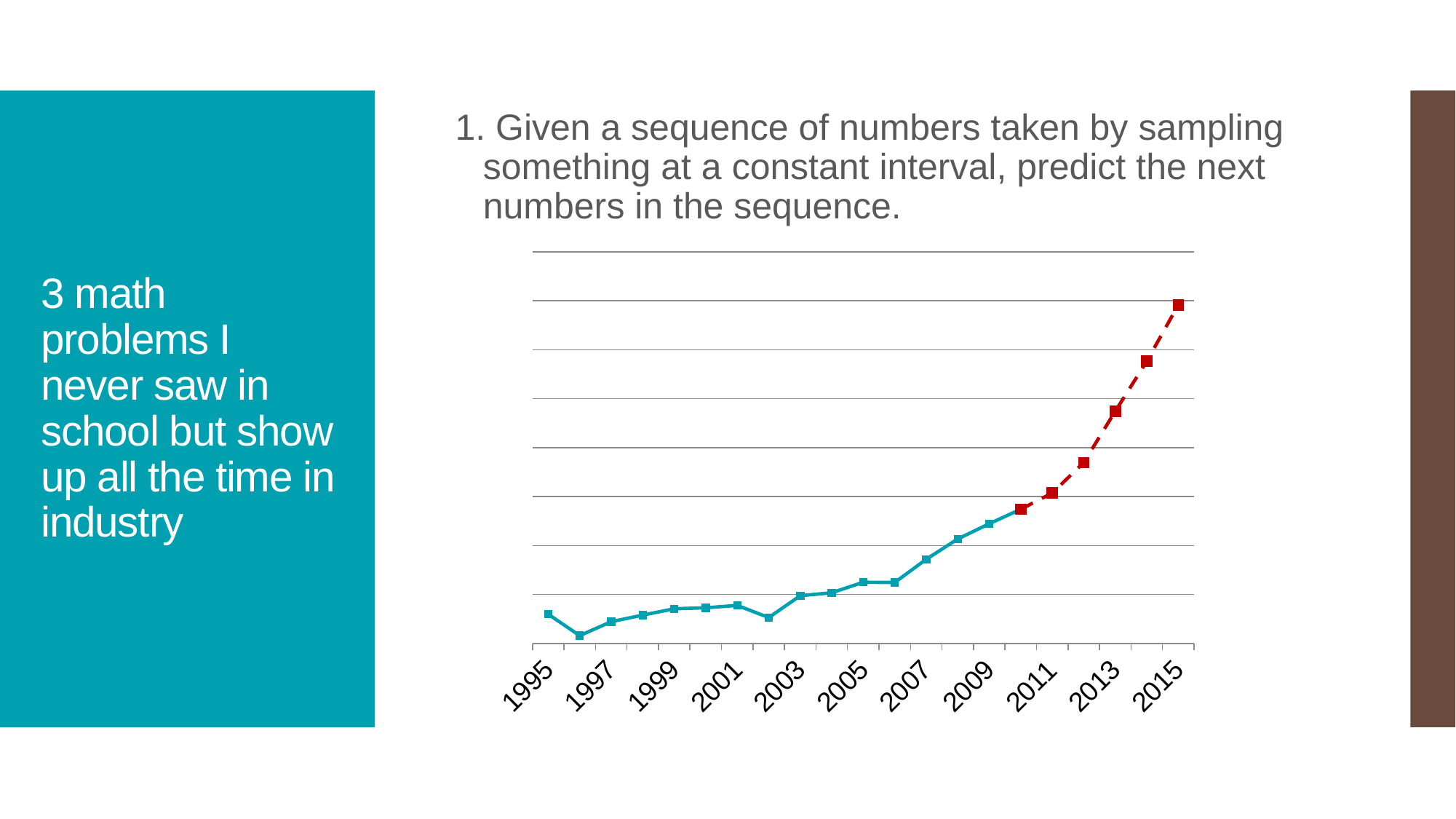

1. Given a sequence of numbers taken by sampling something at a constant interval, predict the next numbers in the sequence.
# 3 math problems I never saw in school but show up all the time in industry

### Chart

| Category | Series 1 | Series 2 |
|---|---|---|
| 1995 | 5.96783128921685 | None |
| 1996 | 1.599578572612088 | None |
| 1997 | 4.435305633430072 | None |
| 1998 | 5.794534734628266 | None |
| 1999 | 7.079959627088222 | None |
| 2000 | 7.281068355860336 | None |
| 2001 | 7.76206608248976 | None |
| 2002 | 5.291805479576347 | None |
| 2003 | 9.748512473849523 | None |
| 2004 | 10.35070488445076 | None |
| 2005 | 12.49674814977935 | None |
| 2006 | 12.45510000712547 | None |
| 2007 | 17.19237881321132 | None |
| 2008 | 21.34178300779253 | None |
| 2009 | 24.44640840234015 | None |
| 2010 | 27.40739444944883 | 27.40739444944883 |
| 2011 | None | 30.71660875730119 |
| 2012 | None | 36.95777597142688 |
| 2013 | None | 47.44465578850235 |
| 2014 | None | 57.65105017873629 |
| 2015 | None | 69.14650151308182 |